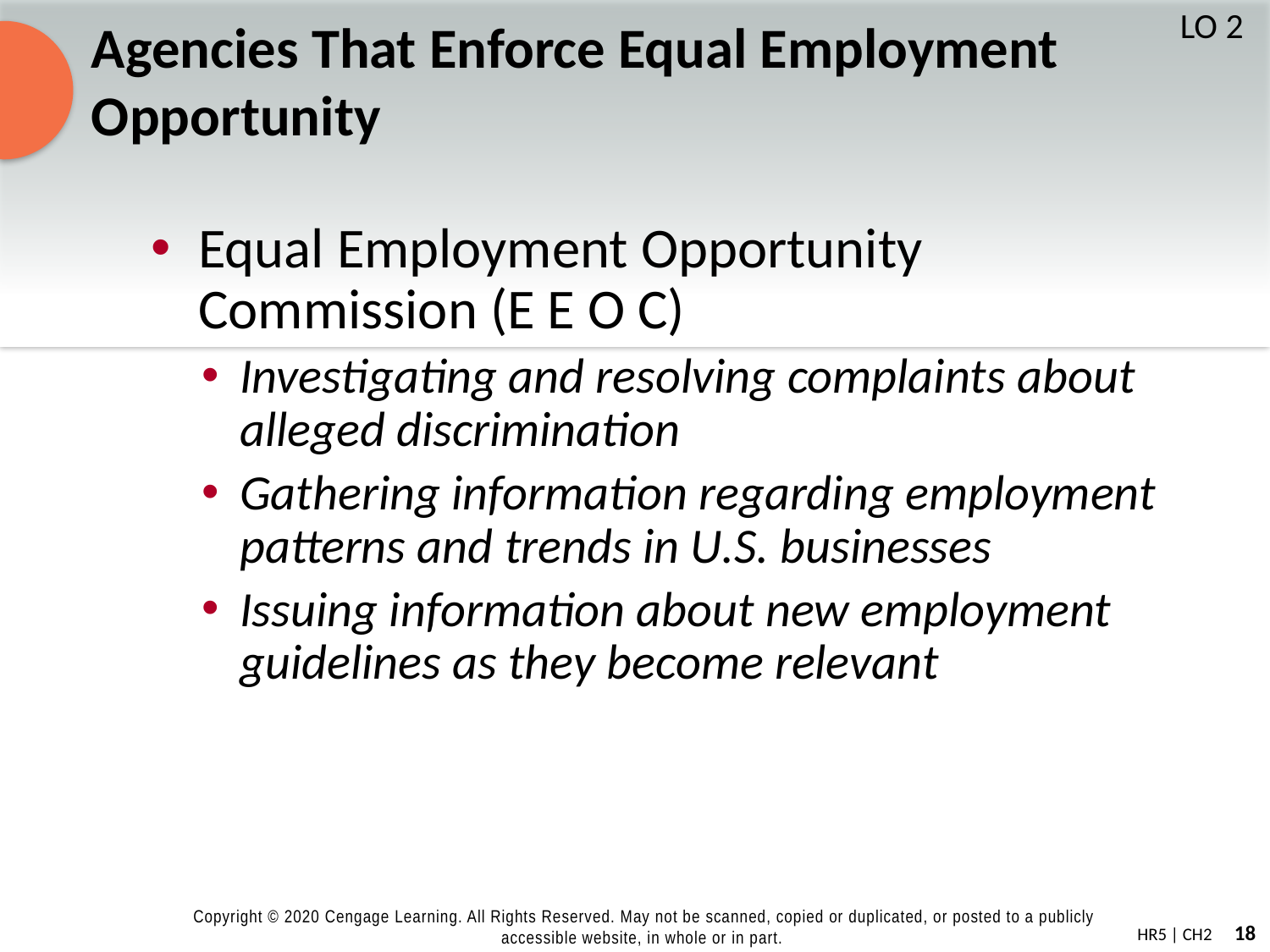

# Agencies That Enforce Equal Employment Opportunity
LO 2
Equal Employment Opportunity Commission (E E O C)
Investigating and resolving complaints about alleged discrimination
Gathering information regarding employment patterns and trends in U.S. businesses
Issuing information about new employment guidelines as they become relevant